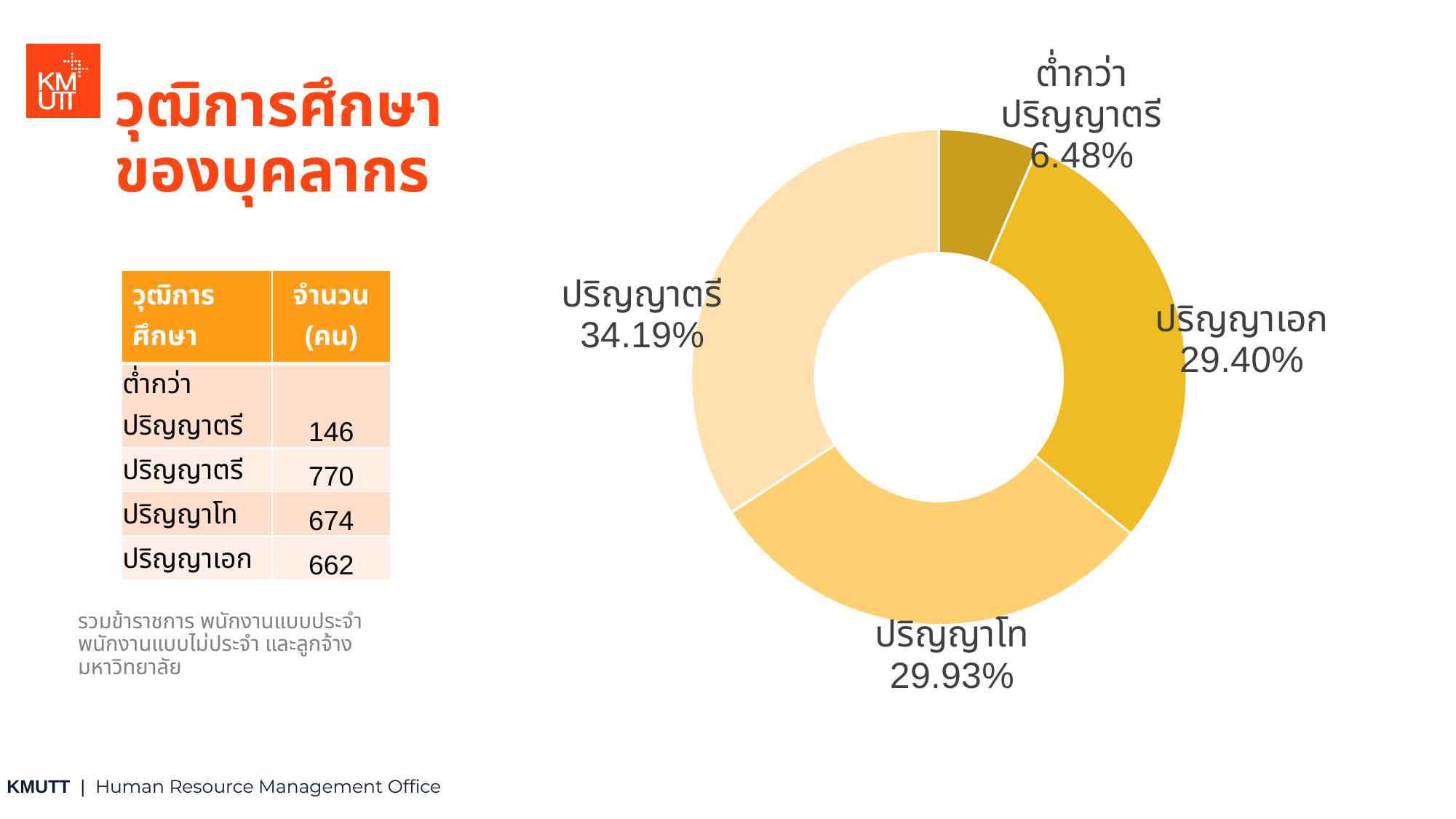

# วุฒิการศึกษาของบุคลากร

### Chart

| Category | Sales |
|---|---|
| ต่ำกว่าปริญญาตรี | 146.0 |
| ปริญญาเอก | 662.0 |
| ปริญญาโท | 674.0 |
| ปริญญาตรี | 770.0 |
| วุฒิการศึกษา | จำนวน (คน) |
| --- | --- |
| ต่ำกว่าปริญญาตรี | 146 |
| ปริญญาตรี | 770 |
| ปริญญาโท | 674 |
| ปริญญาเอก | 662 |
รวมข้าราชการ พนักงานแบบประจำ พนักงานแบบไม่ประจำ และลูกจ้างมหาวิทยาลัย